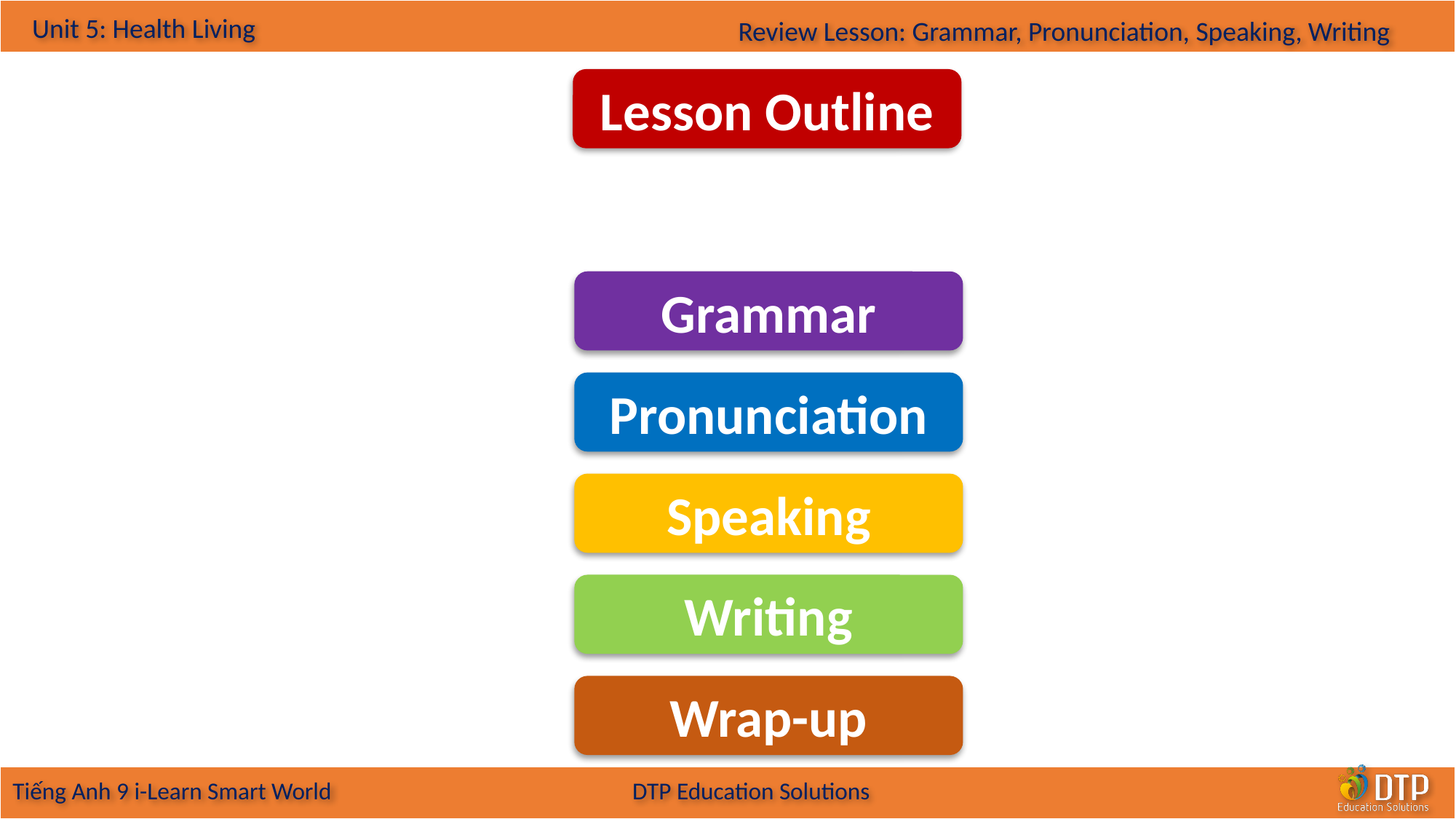

Lesson Outline
Grammar
Pronunciation
Speaking
Writing
Wrap-up